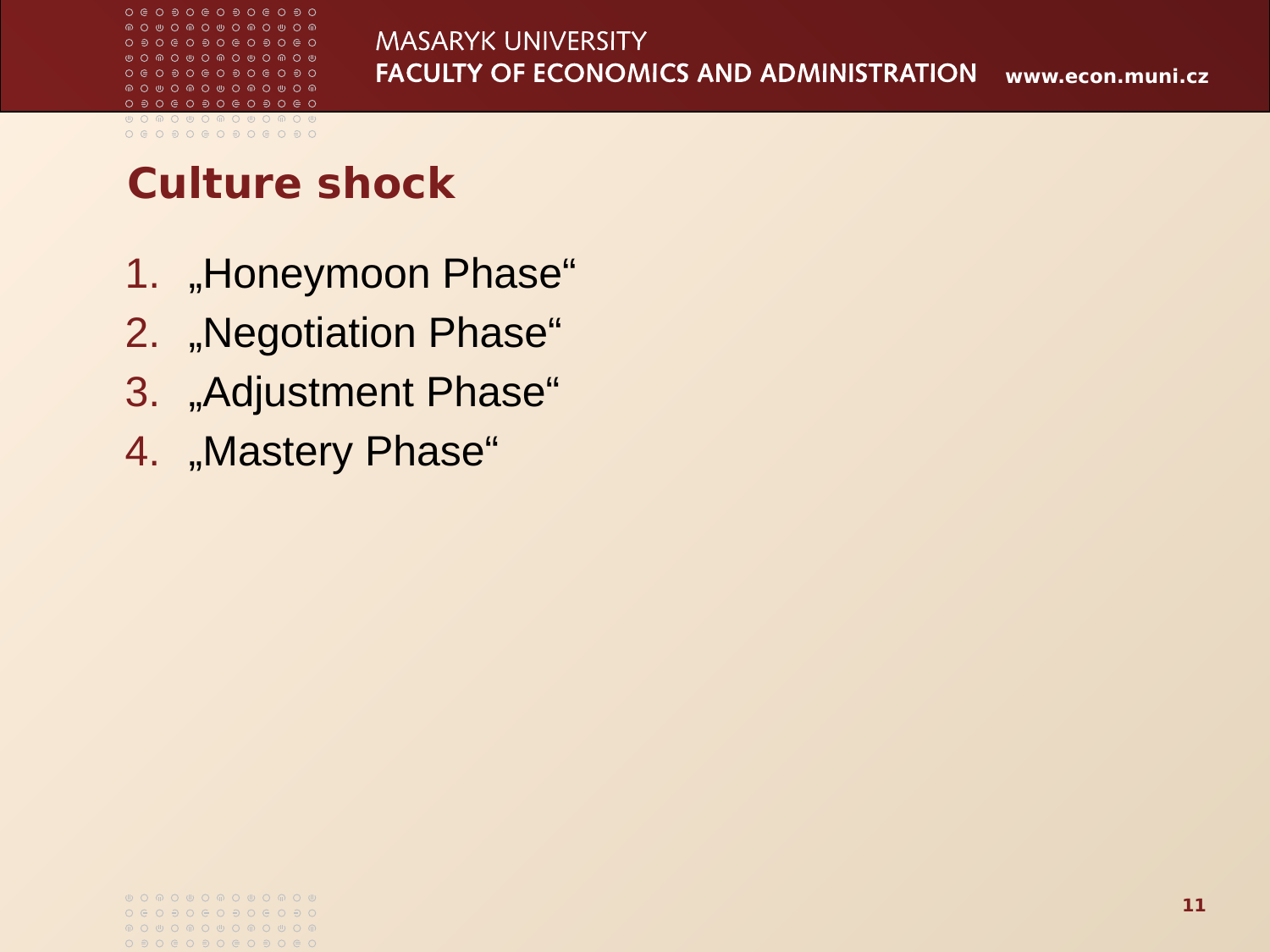

# Culture shock
„Honeymoon Phase“
„Negotiation Phase“
„Adjustment Phase“
„Mastery Phase“
11